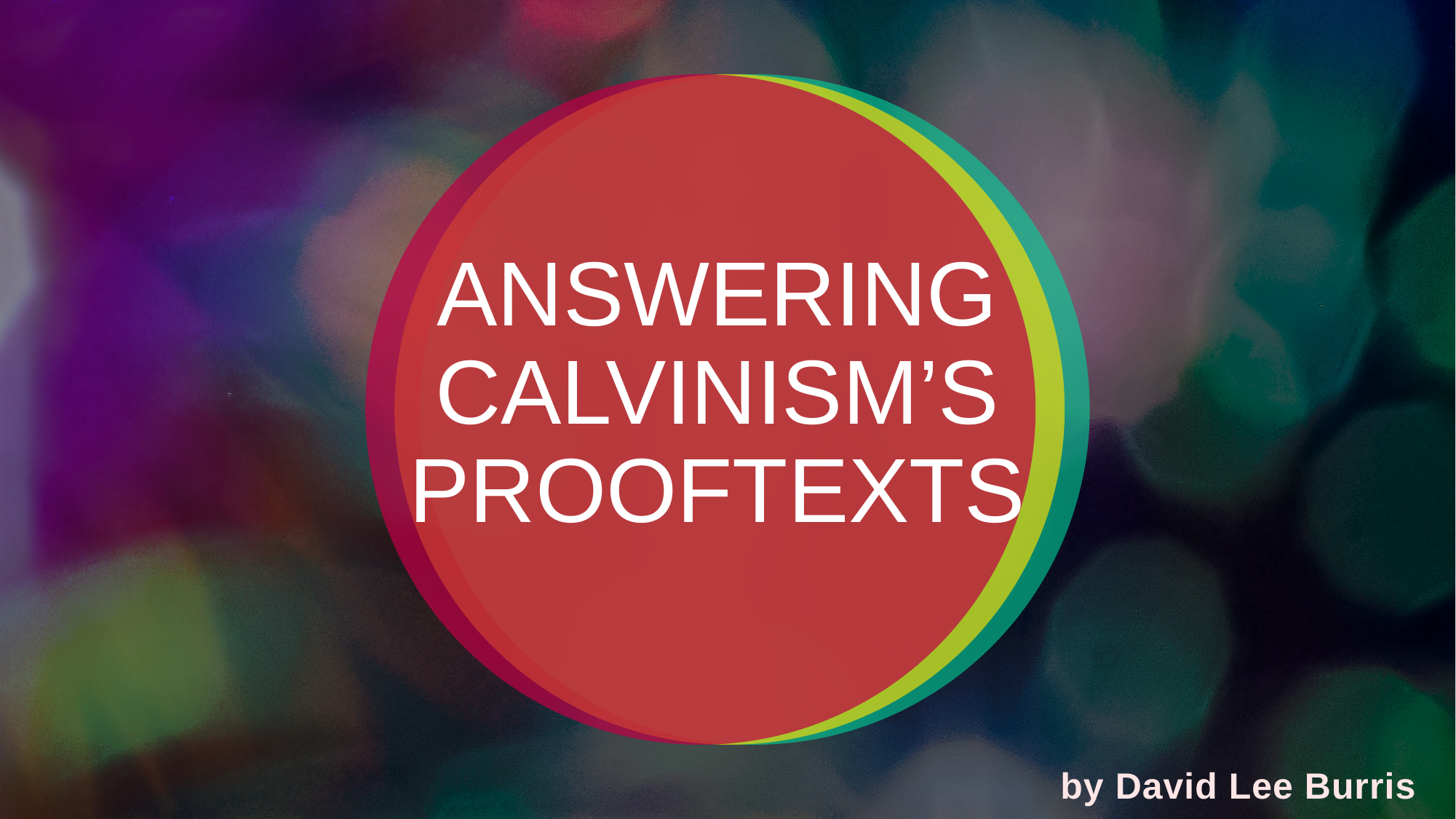

# ANSWERING CALVINISM’S PROOFTEXTS
 by David Lee Burris